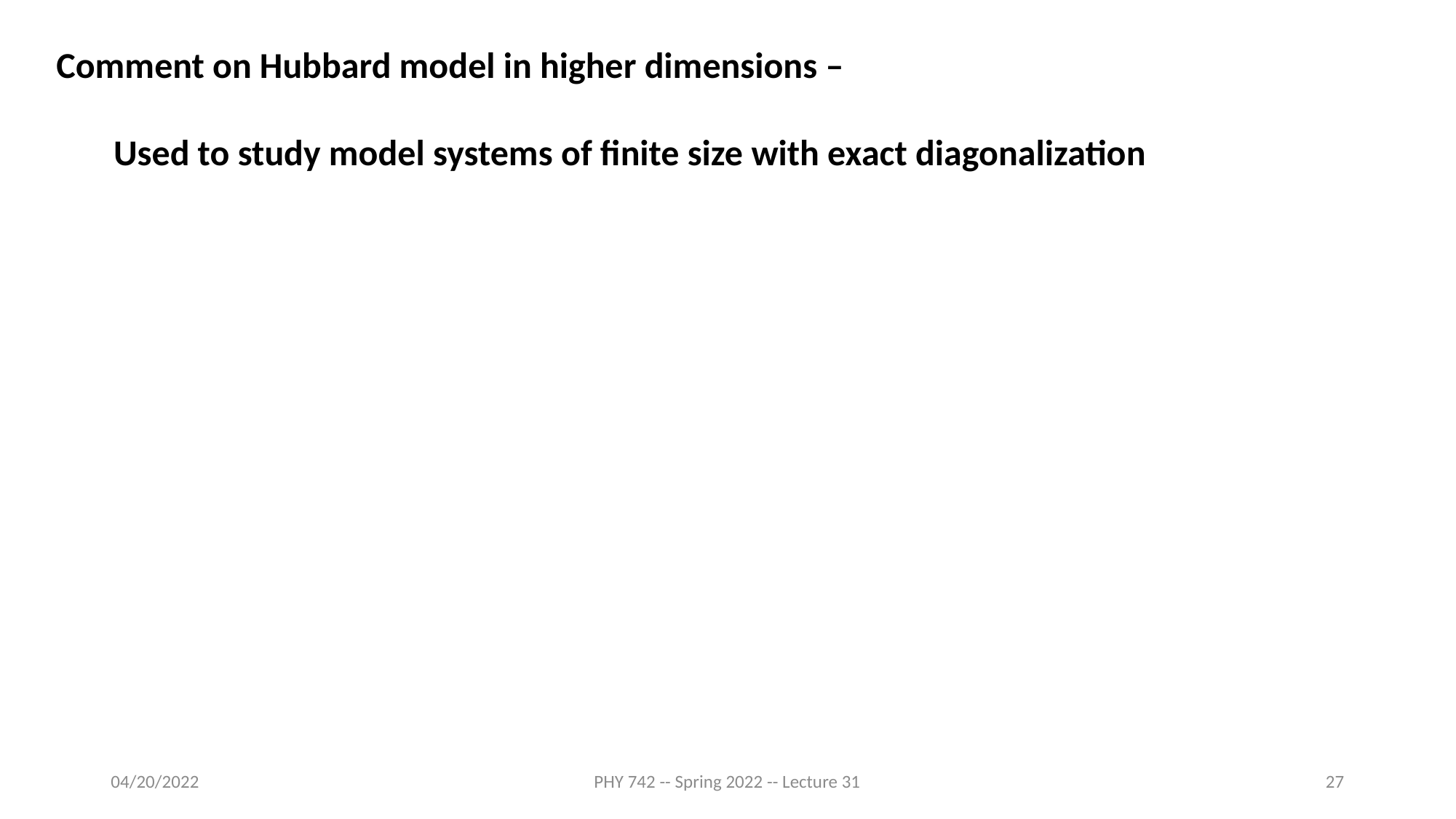

Comment on Hubbard model in higher dimensions –

       Used to study model systems of finite size with exact diagonalization
04/20/2022
PHY 742 -- Spring 2022 -- Lecture 31
27